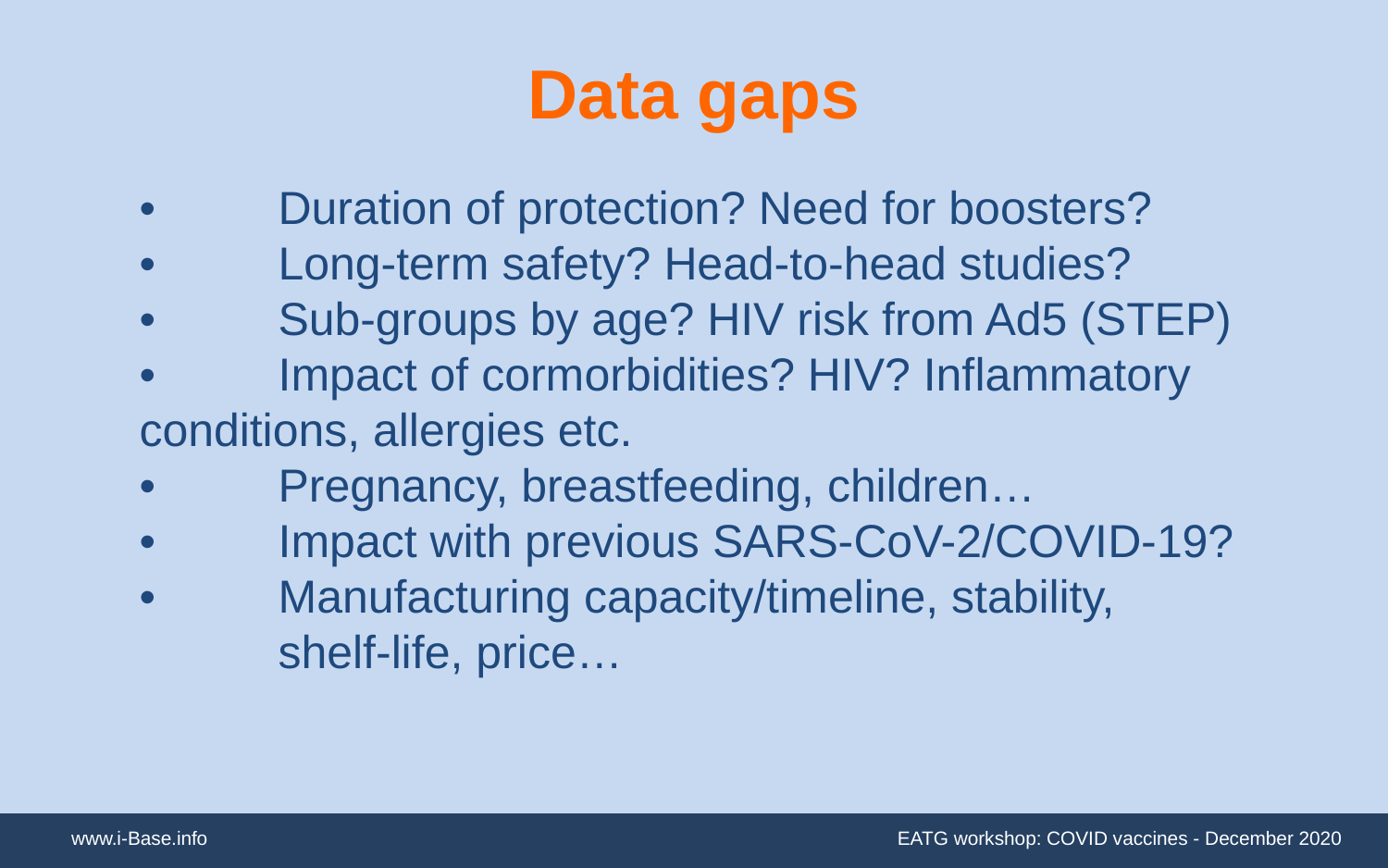

# Data gaps
•	Duration of protection? Need for boosters?
•	Long-term safety? Head-to-head studies?
•	Sub-groups by age? HIV risk from Ad5 (STEP)
•	Impact of cormorbidities? HIV? Inflammatory 	conditions, allergies etc.
•	Pregnancy, breastfeeding, children…
•	Impact with previous SARS-CoV-2/COVID-19?
•	Manufacturing capacity/timeline, stability,
	shelf-life, price…